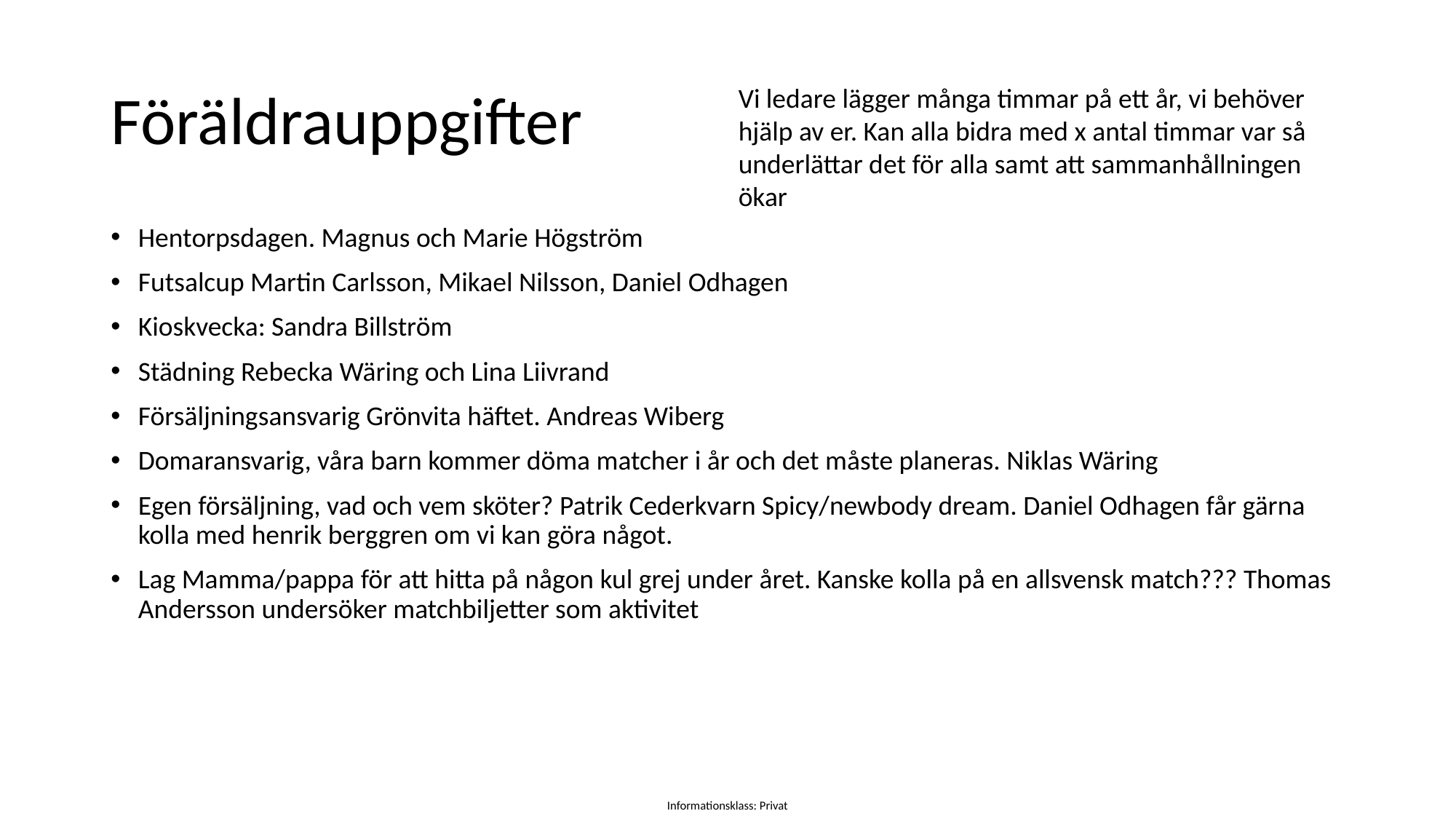

# Föräldrauppgifter
Vi ledare lägger många timmar på ett år, vi behöver hjälp av er. Kan alla bidra med x antal timmar var så underlättar det för alla samt att sammanhållningen ökar
Hentorpsdagen. Magnus och Marie Högström
Futsalcup Martin Carlsson, Mikael Nilsson, Daniel Odhagen
Kioskvecka: Sandra Billström
Städning Rebecka Wäring och Lina Liivrand
Försäljningsansvarig Grönvita häftet. Andreas Wiberg
Domaransvarig, våra barn kommer döma matcher i år och det måste planeras. Niklas Wäring
Egen försäljning, vad och vem sköter? Patrik Cederkvarn Spicy/newbody dream. Daniel Odhagen får gärna kolla med henrik berggren om vi kan göra något.
Lag Mamma/pappa för att hitta på någon kul grej under året. Kanske kolla på en allsvensk match??? Thomas Andersson undersöker matchbiljetter som aktivitet